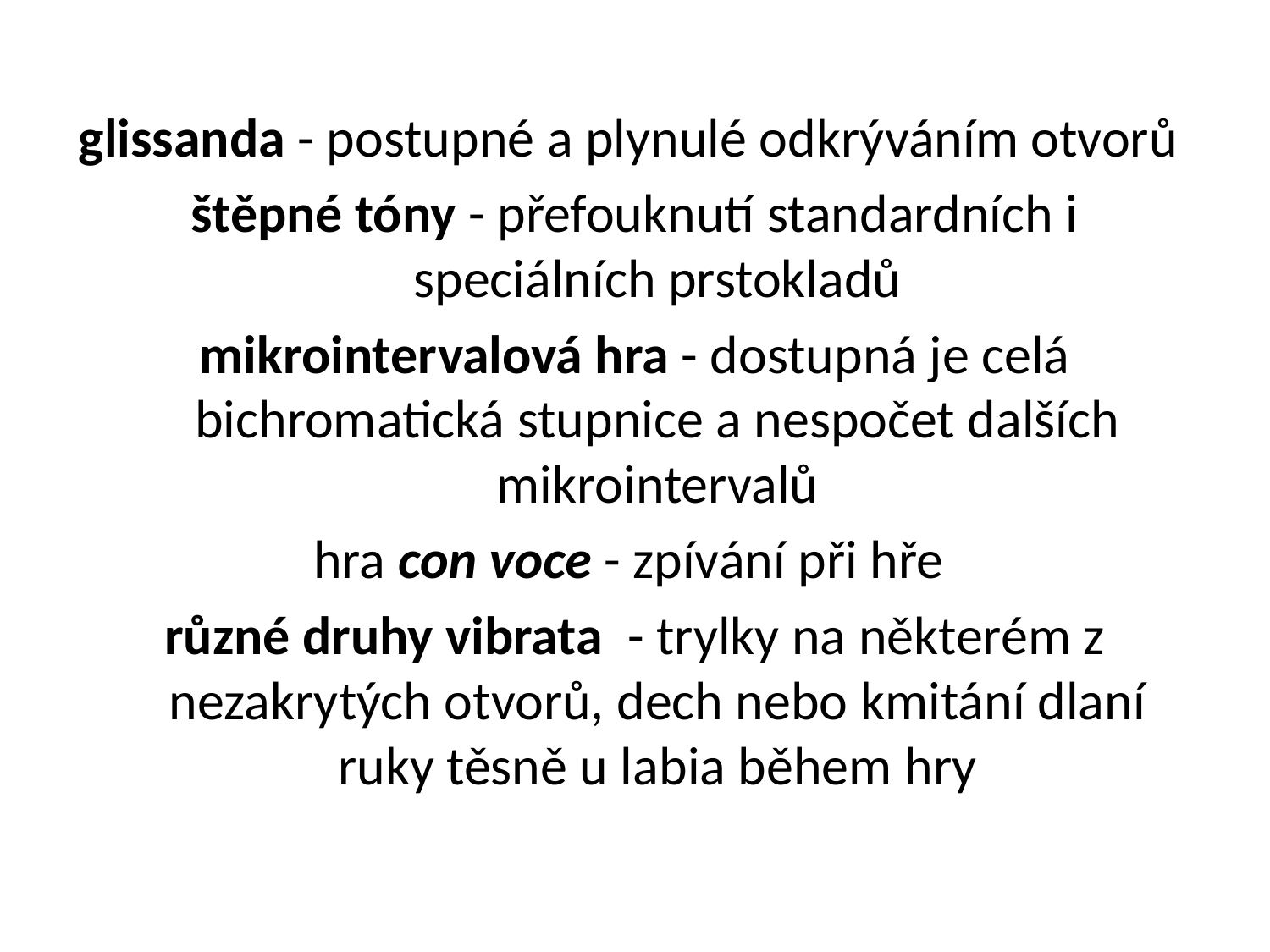

glissanda - postupné a plynulé odkrýváním otvorů
štěpné tóny - přefouknutí standardních i speciálních prstokladů
mikrointervalová hra - dostupná je celá bichromatická stupnice a nespočet dalších mikrointervalů
hra con voce - zpívání při hře
různé druhy vibrata  - trylky na některém z nezakrytých otvorů, dech nebo kmitání dlaní ruky těsně u labia během hry